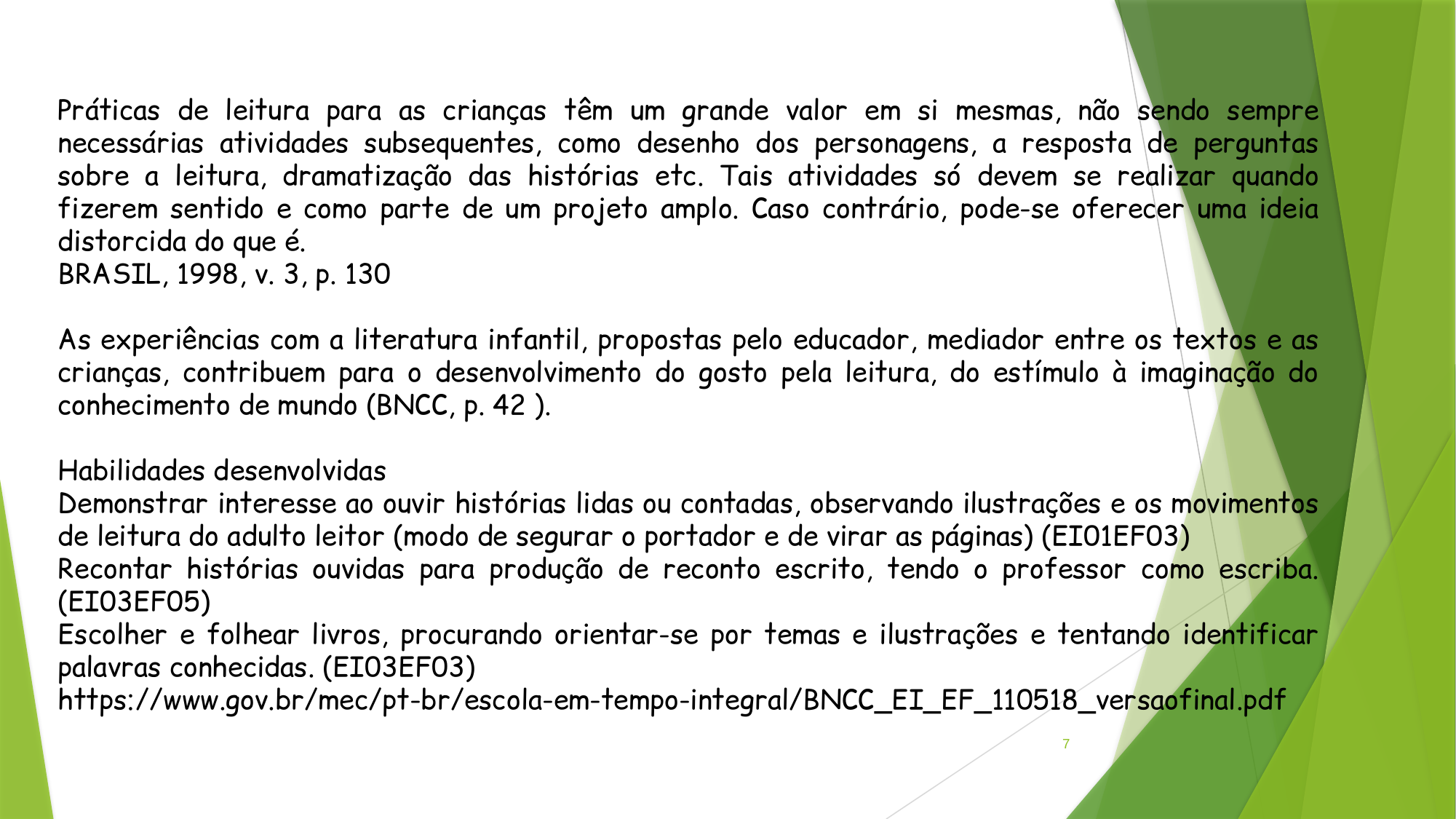

Práticas de leitura para as crianças têm um grande valor em si mesmas, não sendo sempre necessárias atividades subsequentes, como desenho dos personagens, a resposta de perguntas sobre a leitura, dramatização das histórias etc. Tais atividades só devem se realizar quando fizerem sentido e como parte de um projeto amplo. Caso contrário, pode-se oferecer uma ideia distorcida do que é.
BRASIL, 1998, v. 3, p. 130

As experiências com a literatura infantil, propostas pelo educador, mediador entre os textos e as crianças, contribuem para o desenvolvimento do gosto pela leitura, do estímulo à imaginação do conhecimento de mundo (BNCC, p. 42 ).

Habilidades desenvolvidas
Demonstrar interesse ao ouvir histórias lidas ou contadas, observando ilustrações e os movimentos de leitura do adulto leitor (modo de segurar o portador e de virar as páginas) (EI01EF03)
Recontar histórias ouvidas para produção de reconto escrito, tendo o professor como escriba. (EI03EF05)
Escolher e folhear livros, procurando orientar-se por temas e ilustrações e tentando identificar palavras conhecidas. (EI03EF03)
https://www.gov.br/mec/pt-br/escola-em-tempo-integral/BNCC_EI_EF_110518_versaofinal.pdf

7